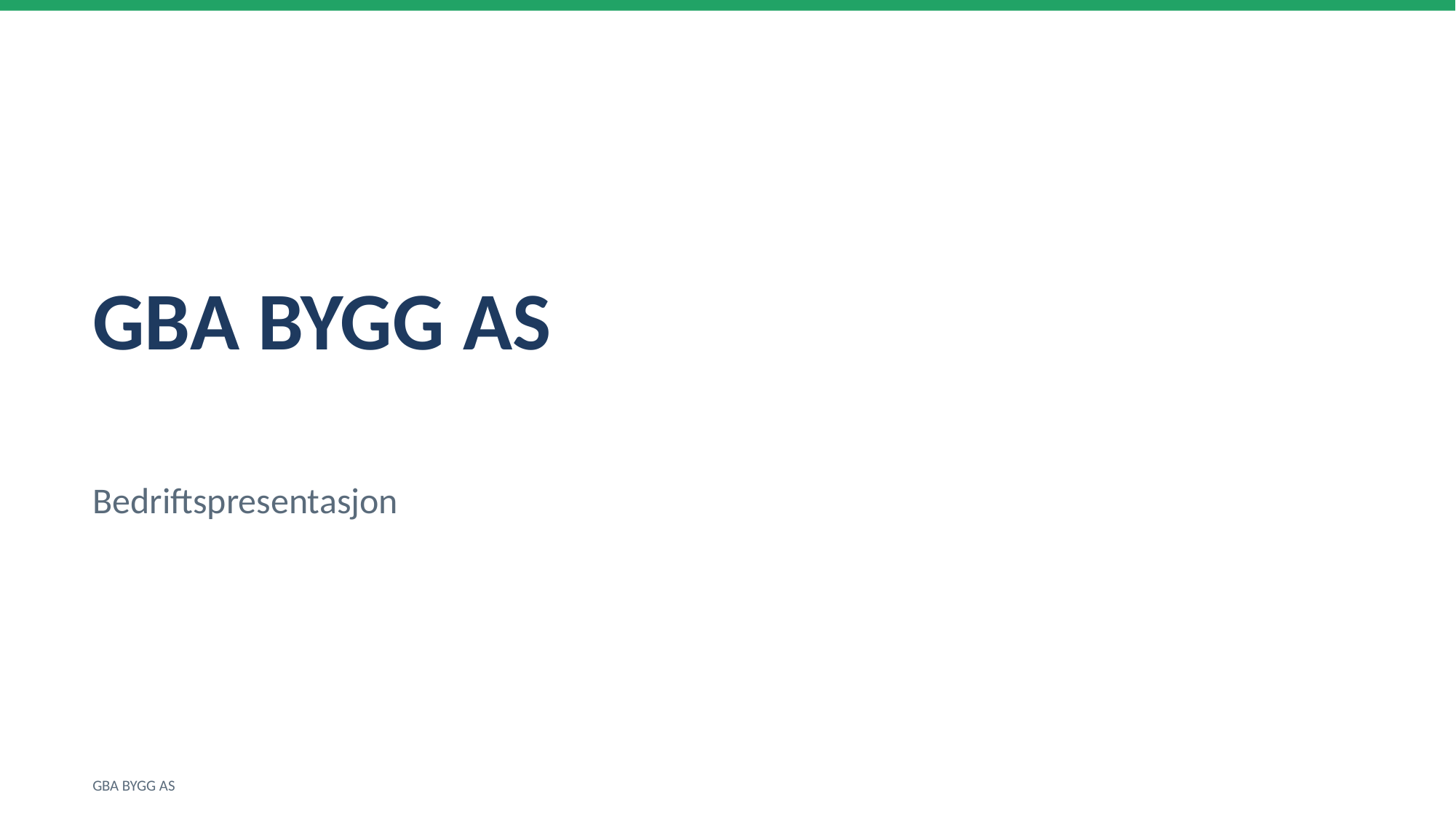

GBA BYGG AS
Bedriftspresentasjon
GBA BYGG AS